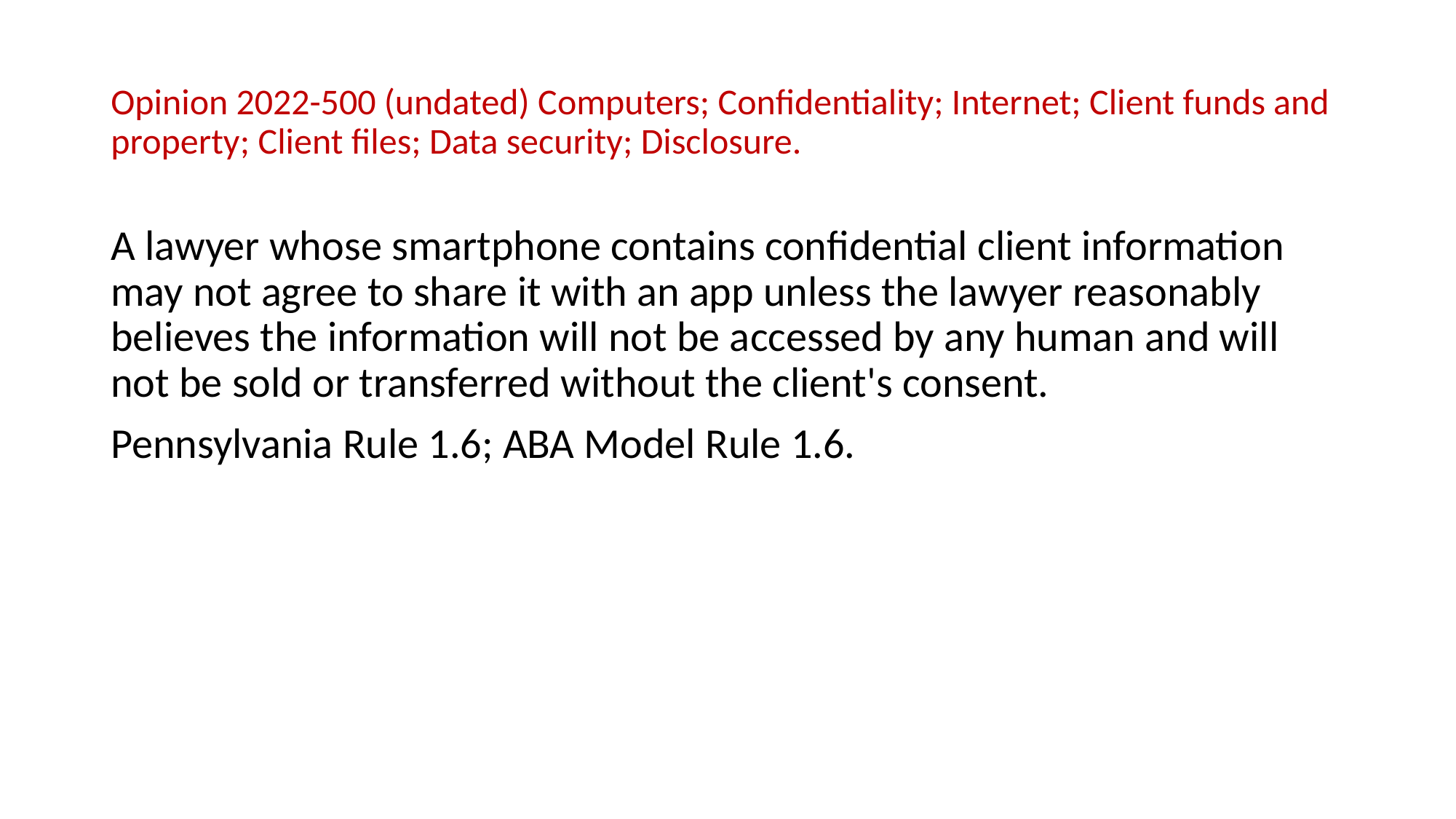

# Opinion 2022-500 (undated) Computers; Confidentiality; Internet; Client funds and property; Client files; Data security; Disclosure.
A lawyer whose smartphone contains confidential client information may not agree to share it with an app unless the lawyer reasonably believes the information will not be accessed by any human and will not be sold or transferred without the client's consent.
Pennsylvania Rule 1.6; ABA Model Rule 1.6.